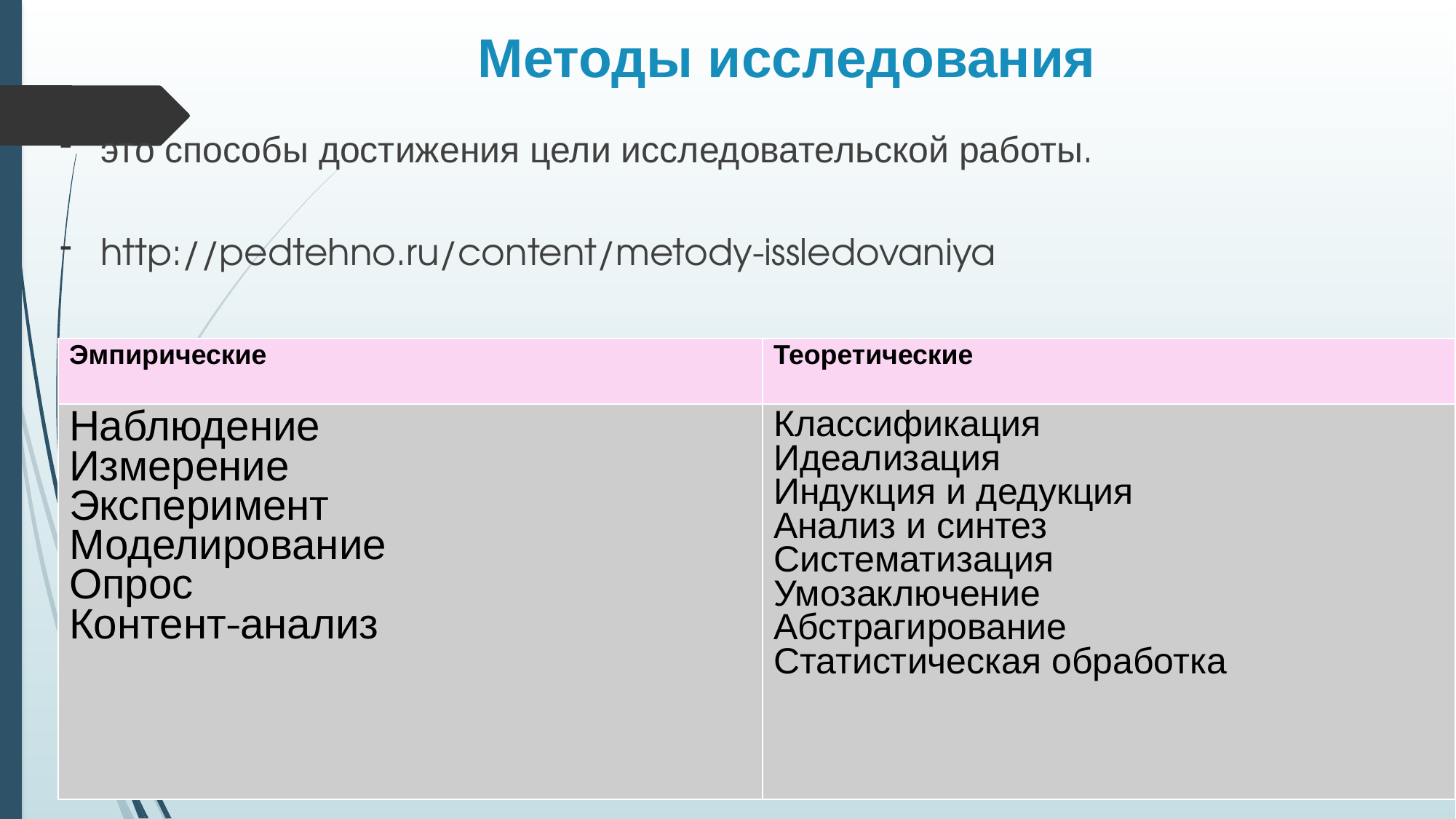

# Методы исследования
это способы достижения цели исследовательской работы.
http://pedtehno.ru/content/metody-issledovaniya

| Эмпирические | Теоретические |
| --- | --- |
| Наблюдение Измерение Эксперимент Моделирование Опрос Контент-анализ | Классификация Идеализация Индукция и дедукция Анализ и синтез Систематизация Умозаключение Абстрагирование Статистическая обработка |